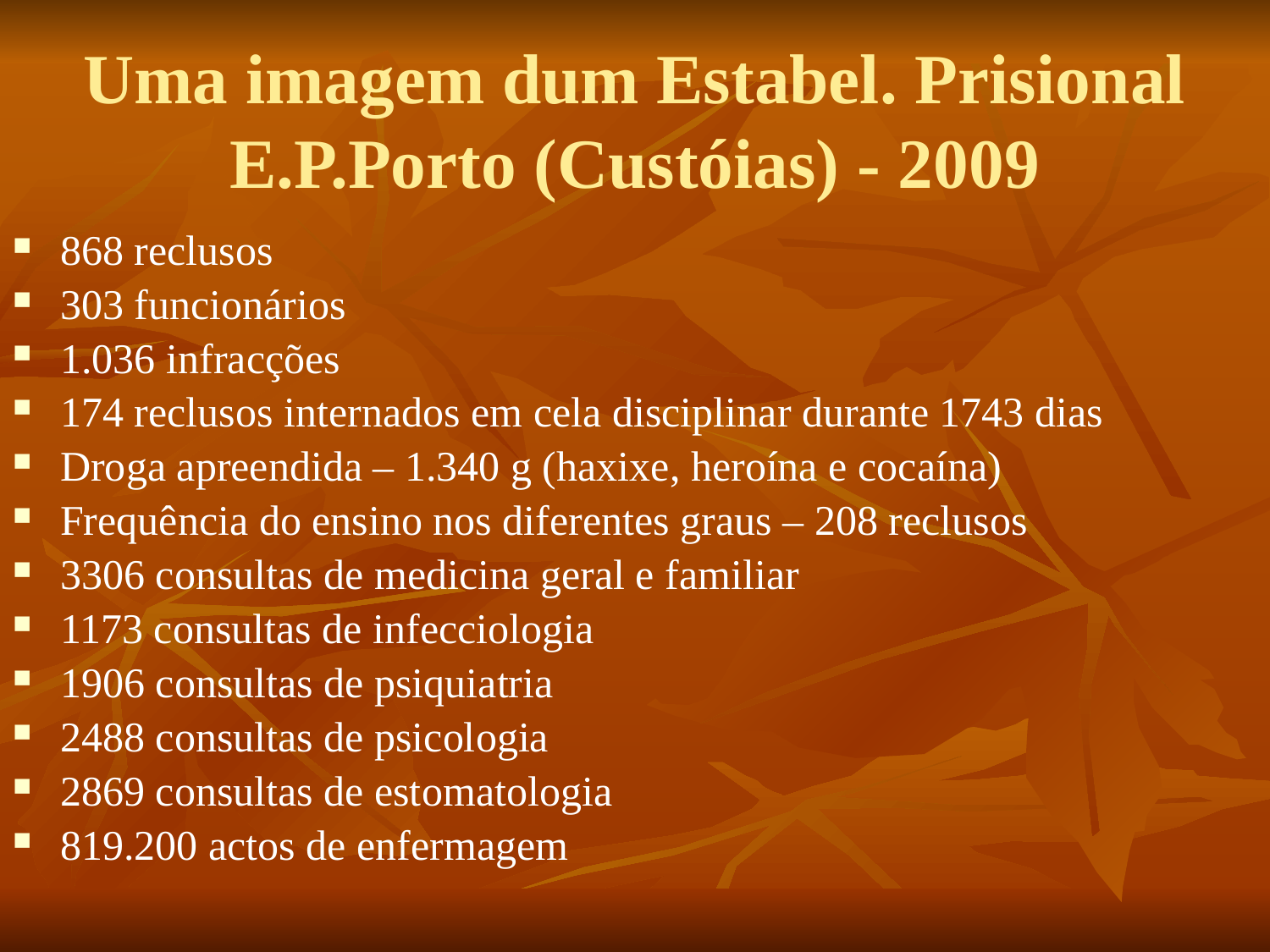

# Uma imagem dum Estabel. Prisional E.P.Porto (Custóias) - 2009
868 reclusos
303 funcionários
1.036 infracções
174 reclusos internados em cela disciplinar durante 1743 dias
Droga apreendida – 1.340 g (haxixe, heroína e cocaína)
Frequência do ensino nos diferentes graus – 208 reclusos
3306 consultas de medicina geral e familiar
1173 consultas de infecciologia
1906 consultas de psiquiatria
2488 consultas de psicologia
2869 consultas de estomatologia
819.200 actos de enfermagem